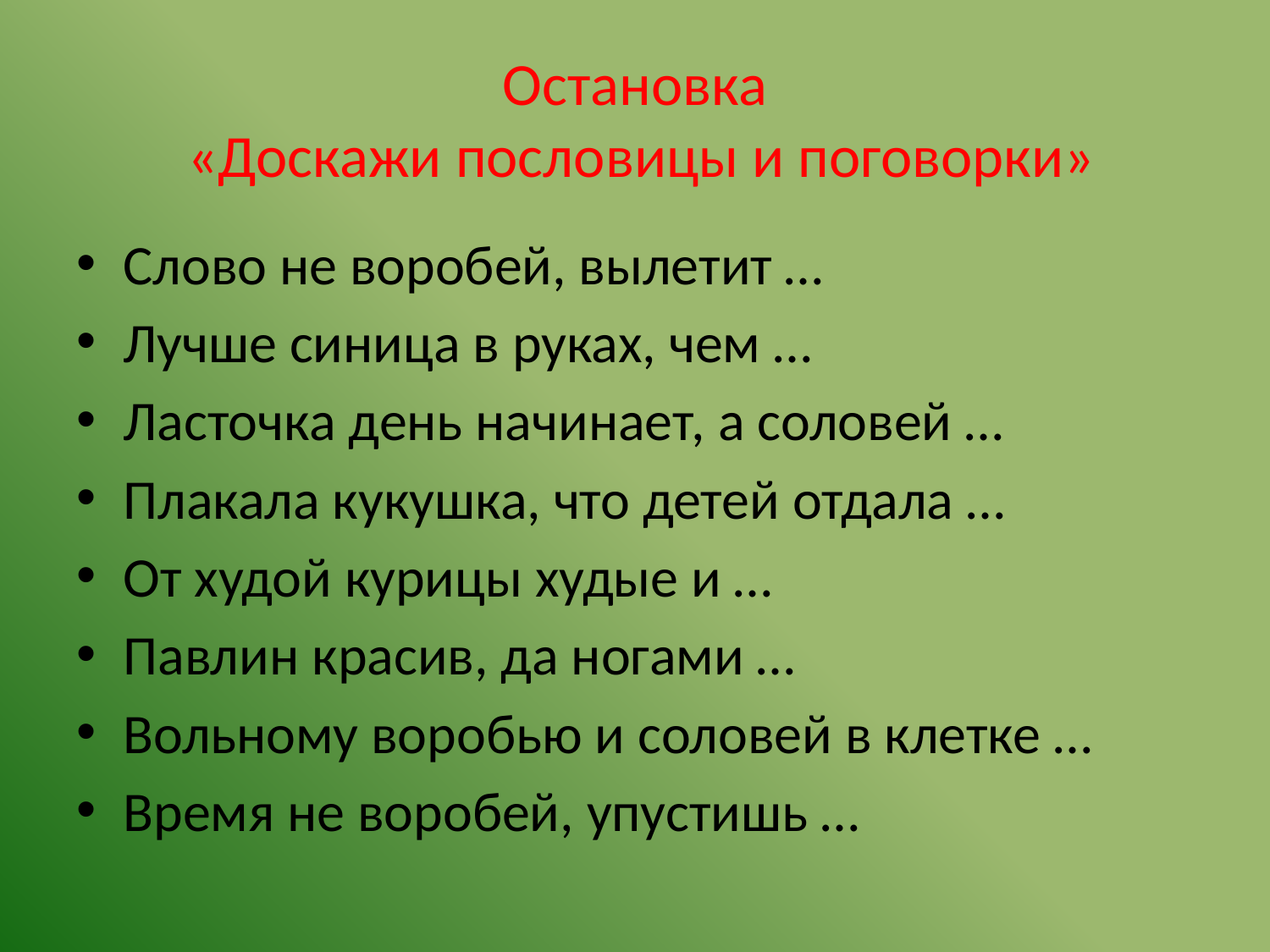

# Остановка «Доскажи пословицы и поговорки»
Слово не воробей, вылетит …
Лучше синица в руках, чем …
Ласточка день начинает, а соловей …
Плакала кукушка, что детей отдала …
От худой курицы худые и …
Павлин красив, да ногами …
Вольному воробью и соловей в клетке …
Время не воробей, упустишь …